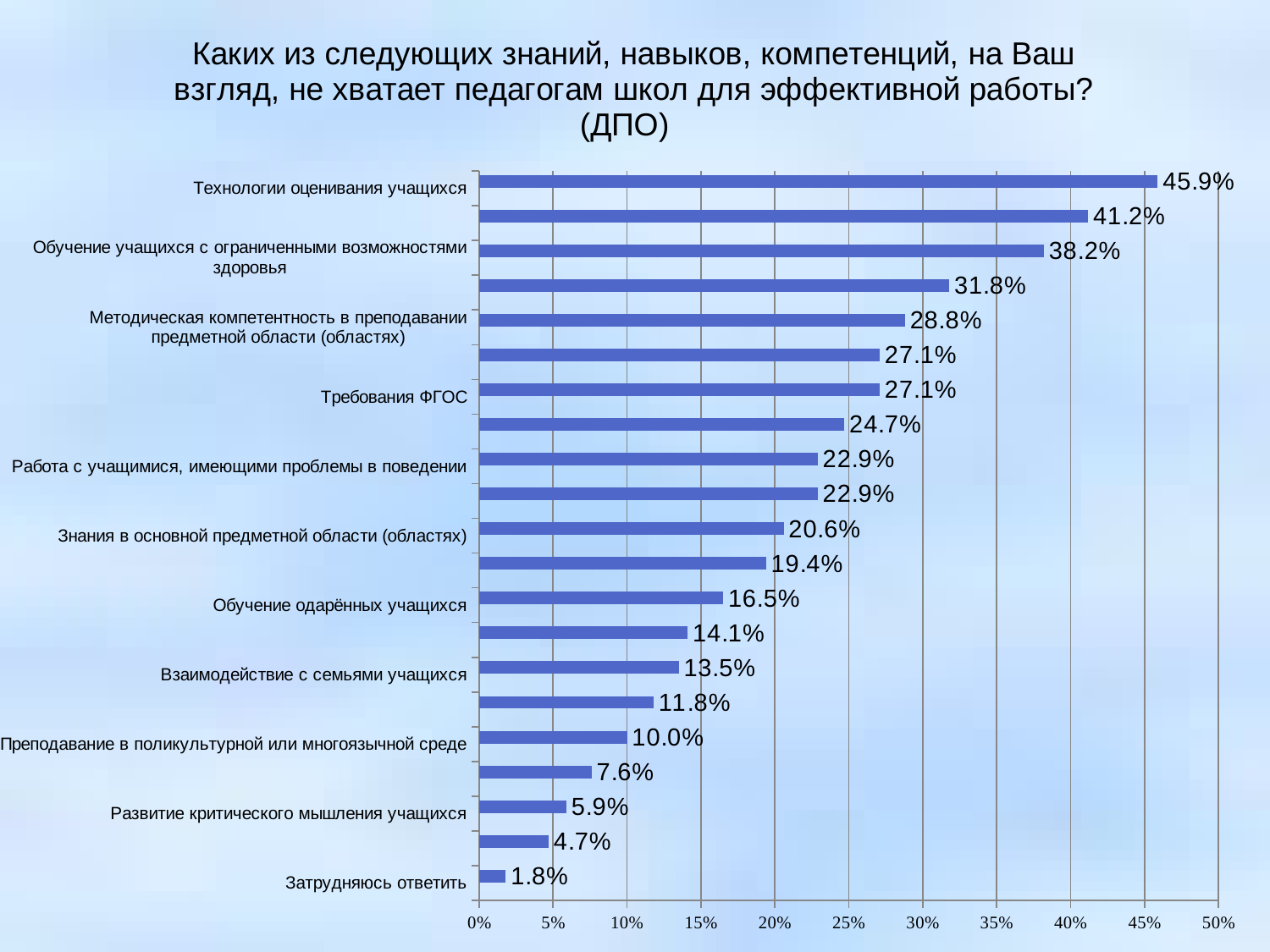

### Chart: Каких из следующих знаний, навыков, компетенций, на Ваш взгляд, не хватает педагогам школ для эффективной работы? (ДПО)

| Category |  |  |  |  |  |  |  |  |  |
|---|---|---|---|---|---|---|---|---|---|
| Затрудняюсь ответить | None | None | None | None | None | None | None | None | 0.018 |
| Развитие творческих способностей учащихся | None | None | None | None | None | None | None | None | 0.04700000000000001 |
| Развитие критического мышления учащихся | None | None | None | None | None | None | None | None | 0.059000000000000004 |
| Организация самостоятельной работы учащихся на уроке | None | None | None | None | None | None | None | None | 0.076 |
| Преподавание в поликультурной или многоязычной среде | None | None | None | None | None | None | None | None | 0.1 |
| Управление поведением учащихся | None | None | None | None | None | None | None | None | 0.11799999999999998 |
| Взаимодействие с семьями учащихся | None | None | None | None | None | None | None | None | 0.135 |
| Использование новых образовательных технологий в работе | None | None | None | None | None | None | None | None | 0.14100000000000001 |
| Обучение одарённых учащихся | None | None | None | None | None | None | None | None | 0.165 |
| Навыки в области компьютерных
и информационных технологий
 применительно к работе учителя | None | None | None | None | None | None | None | None | 0.194 |
| Знания в основной предметной области (областях) | None | None | None | None | None | None | None | None | 0.20600000000000002 |
| Формирование у обучающихся умения учиться самостоятельно | None | None | None | None | None | None | None | None | 0.229 |
| Работа с учащимися, имеющими проблемы в поведении | None | None | None | None | None | None | None | None | 0.229 |
| Организация проектной и исследовательской деятельности учащихся | None | None | None | None | None | None | None | None | 0.24700000000000003 |
| Требования ФГОС | None | None | None | None | None | None | None | None | 0.271 |
| Формирование метапредметных умений у учащихся | None | None | None | None | None | None | None | None | 0.271 |
| Методическая компетентность в преподавании предметной области (областях) | None | None | None | None | None | None | None | None | 0.28800000000000003 |
| Методы индивидуализации и дифференциации обучения | None | None | None | None | None | None | None | None | 0.31800000000000006 |
| Обучение учащихся с ограниченными возможностями здоровья | None | None | None | None | None | None | None | None | 0.38200000000000006 |
| Реализация системно-деятельностного подхода | None | None | None | None | None | None | None | None | 0.41200000000000003 |
| Технологии оценивания учащихся | None | None | None | None | None | None | None | None | 0.459 |